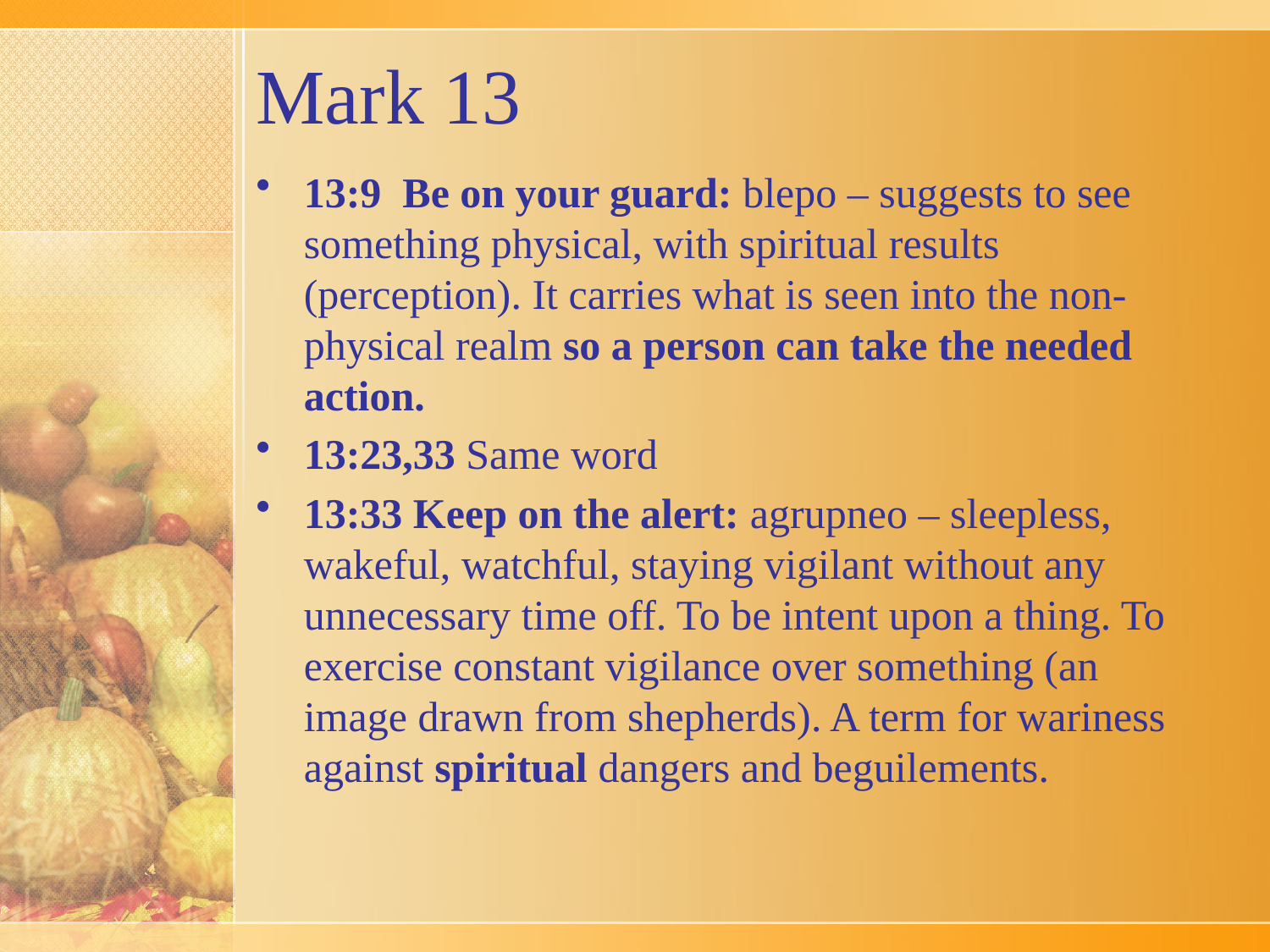

# Mark 13
13:9  Be on your guard: blepo – suggests to see something physical, with spiritual results (perception). It carries what is seen into the non-physical realm so a person can take the needed action.
13:23,33 Same word
13:33 Keep on the alert: agrupneo – sleepless, wakeful, watchful, staying vigilant without any unnecessary time off. To be intent upon a thing. To exercise constant vigilance over something (an image drawn from shepherds). A term for wariness against spiritual dangers and beguilements.